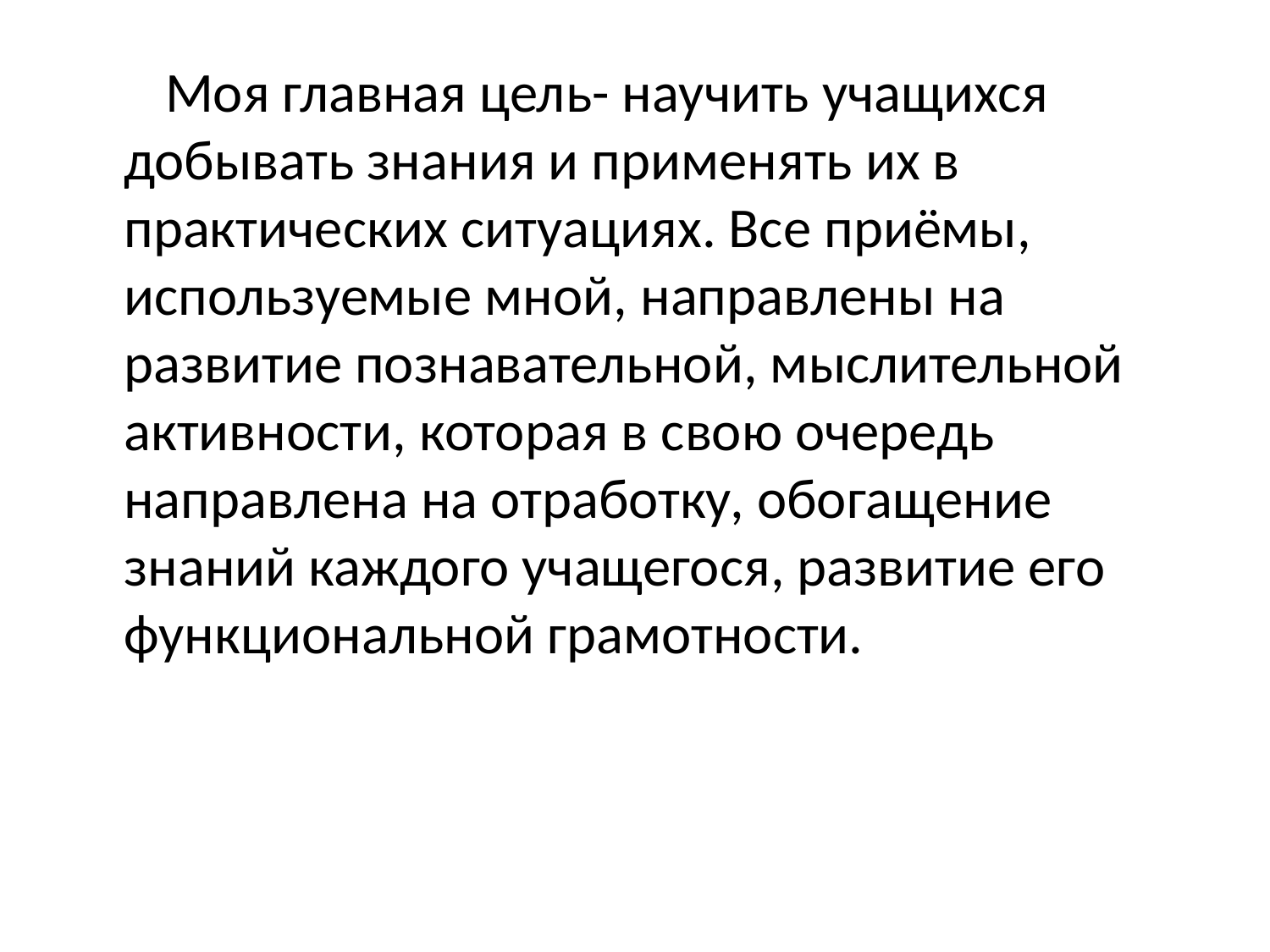

#
       Моя главная цель- научить учащихся добывать знания и применять их в практических ситуациях. Все приёмы, используемые мной, направлены на развитие познавательной, мыслительной активности, которая в свою очередь направлена на отработку, обогащение знаний каждого учащегося, развитие его функциональной грамотности.